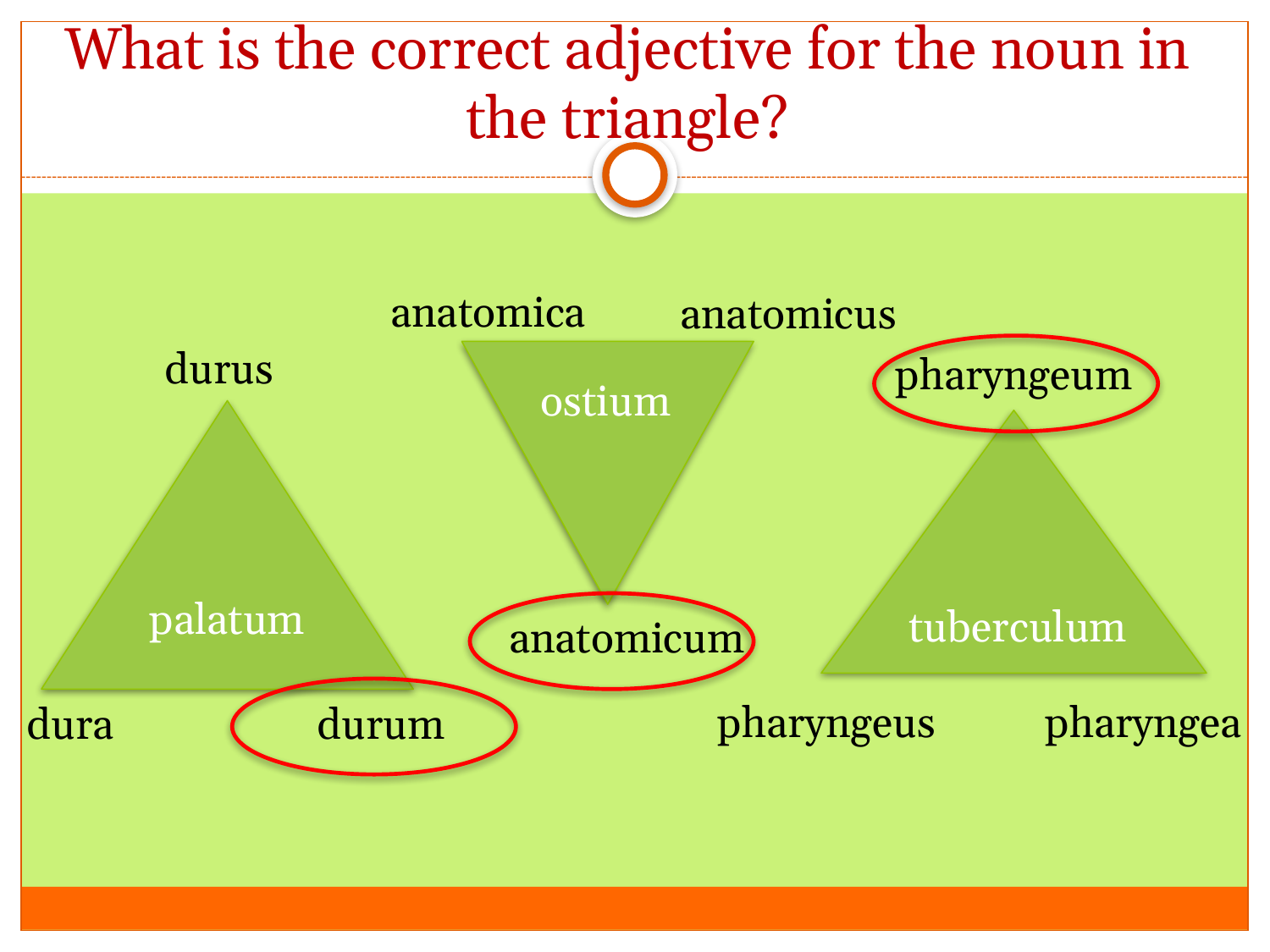

#
What is the correct adjective for the noun in the triangle?
anatomica
anatomicus
durus

pharyngeum

ostium
palatum

tuberculum
anatomicum

pharyngea
pharyngeus
dura
durum